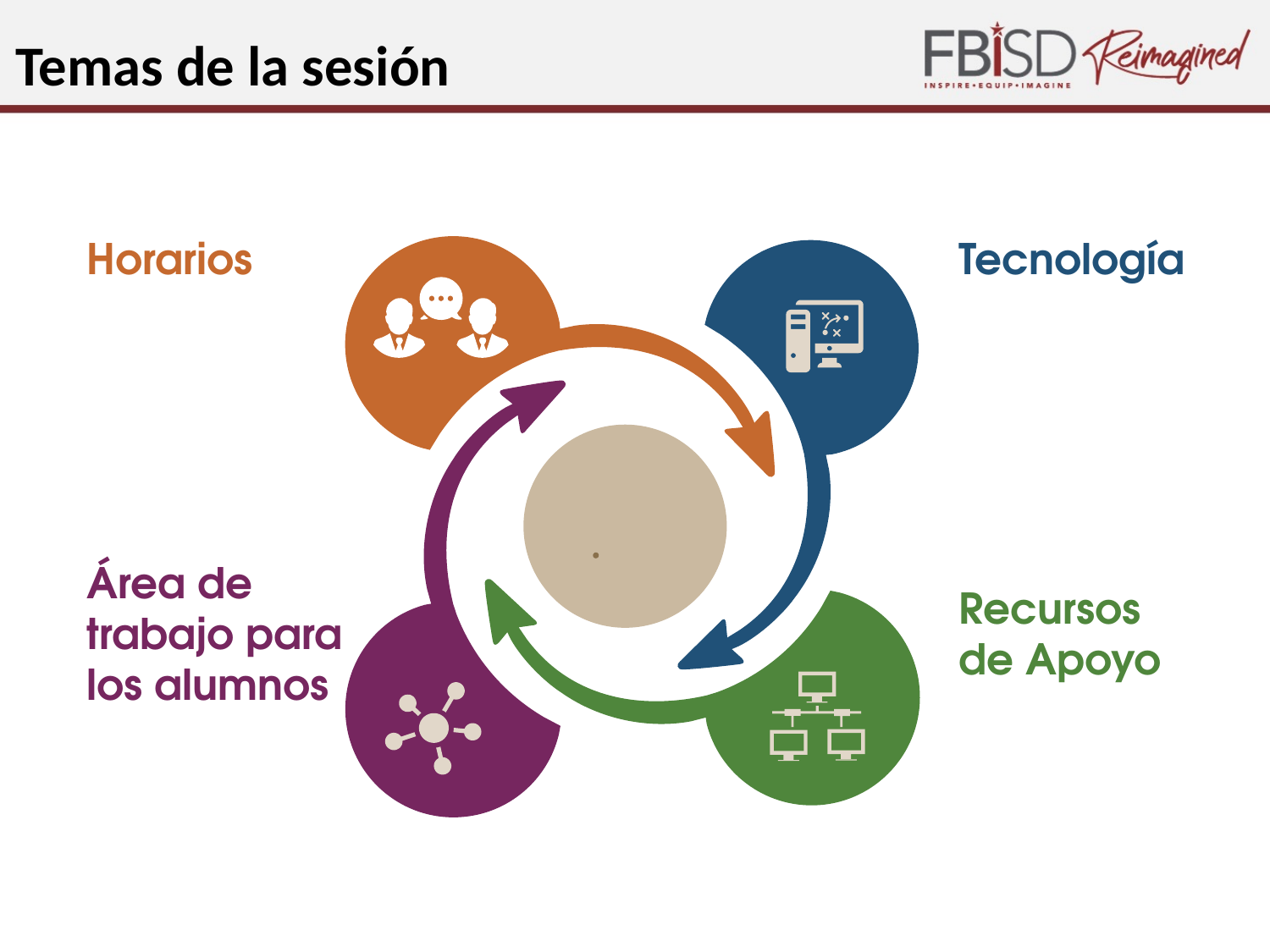

Temas de la sesión
Horarios
Tecnología

Área de trabajo para los alumnos

Recursos de Apoyo